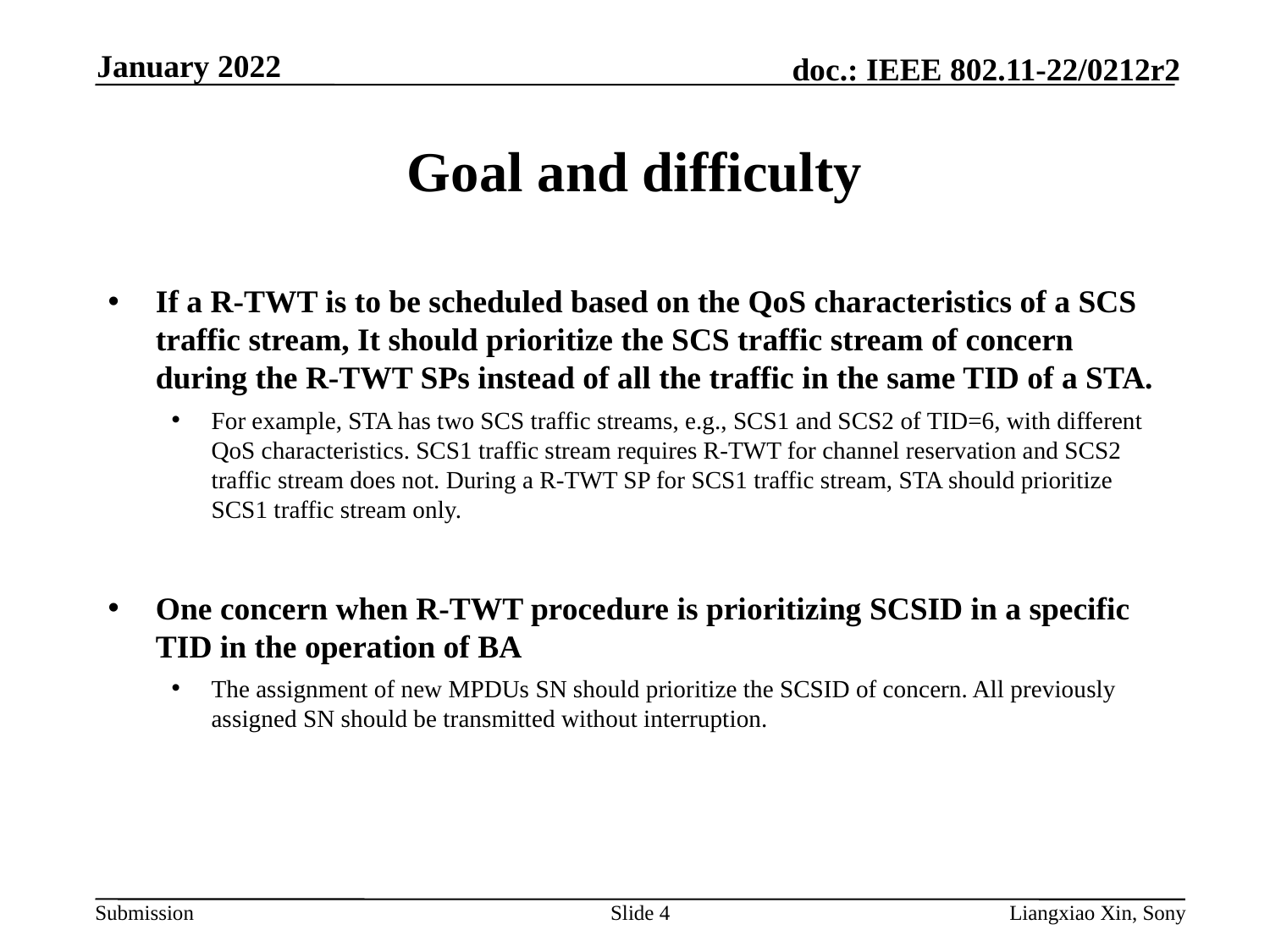

January 2022
# Goal and difficulty
If a R-TWT is to be scheduled based on the QoS characteristics of a SCS traffic stream, It should prioritize the SCS traffic stream of concern during the R-TWT SPs instead of all the traffic in the same TID of a STA.
For example, STA has two SCS traffic streams, e.g., SCS1 and SCS2 of TID=6, with different QoS characteristics. SCS1 traffic stream requires R-TWT for channel reservation and SCS2 traffic stream does not. During a R-TWT SP for SCS1 traffic stream, STA should prioritize SCS1 traffic stream only.

One concern when R-TWT procedure is prioritizing SCSID in a specific TID in the operation of BA
The assignment of new MPDUs SN should prioritize the SCSID of concern. All previously assigned SN should be transmitted without interruption.

Slide 4
Liangxiao Xin, Sony